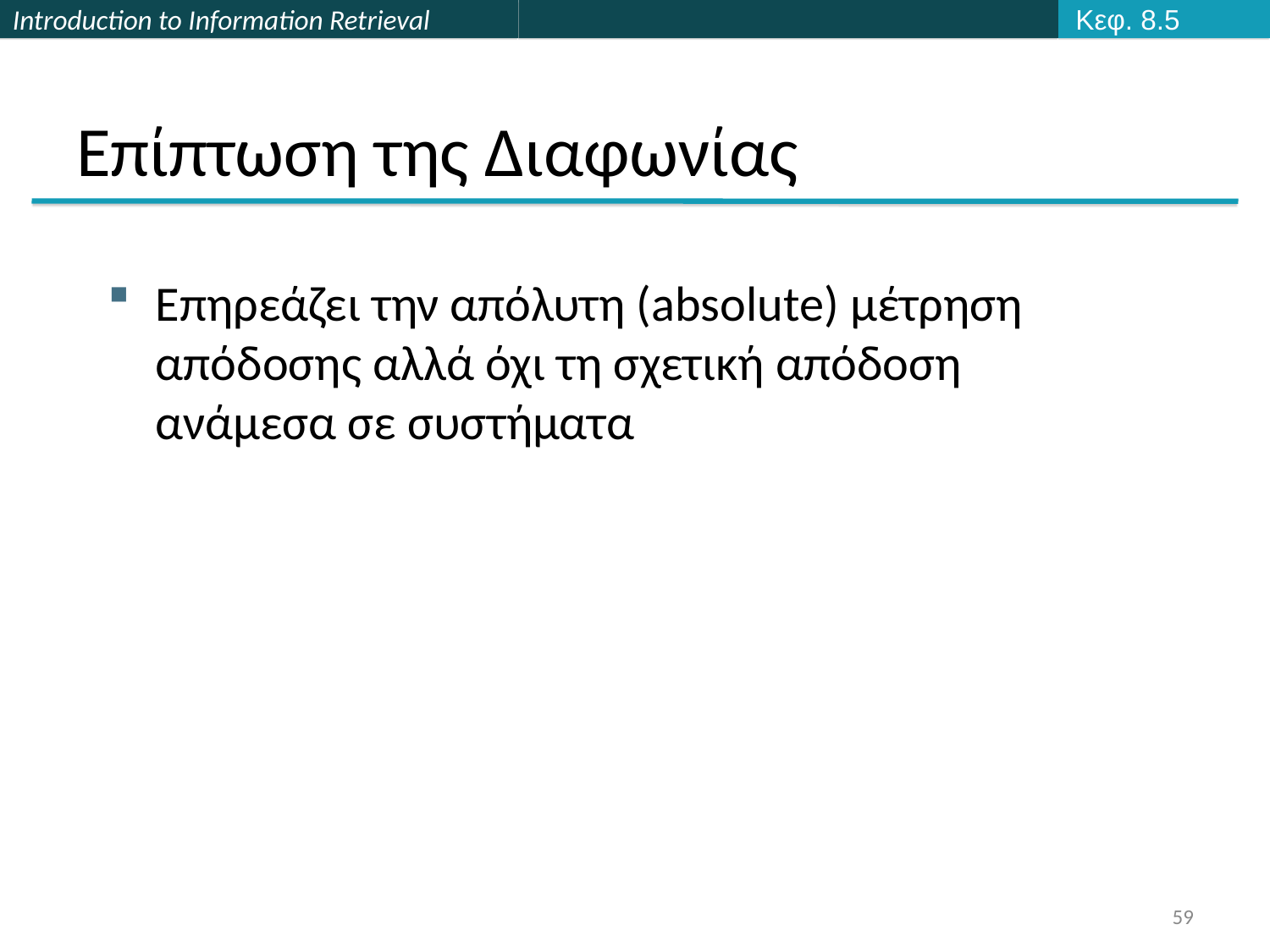

Κεφ. 8.5
# Επίπτωση της Διαφωνίας
Επηρεάζει την απόλυτη (absolute) μέτρηση απόδοσης αλλά όχι τη σχετική απόδοση ανάμεσα σε συστήματα

59